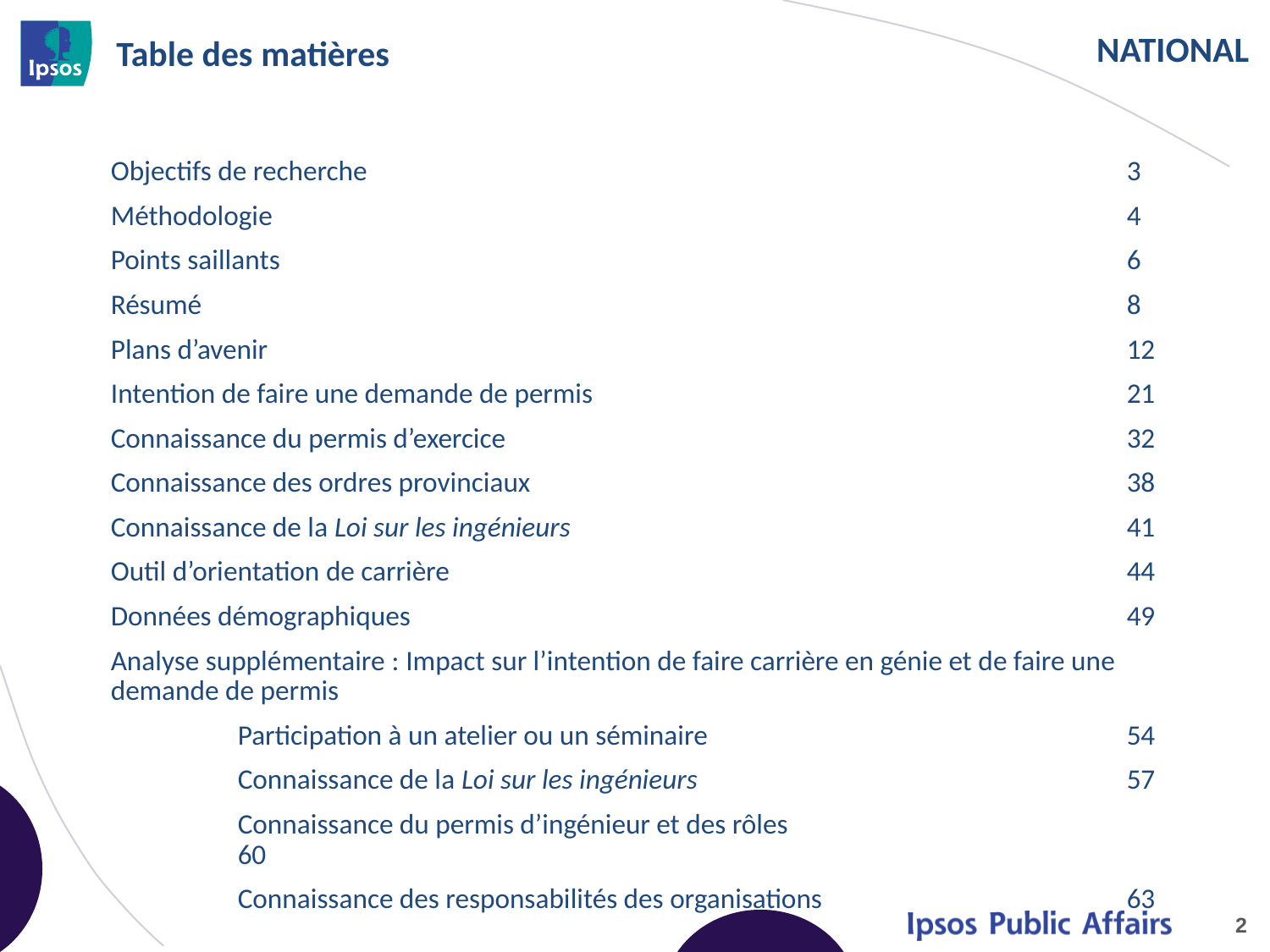

# Table des matières
Objectifs de recherche						3
Méthodologie							4
Points saillants							6
Résumé								8
Plans d’avenir							12
Intention de faire une demande de permis					21
Connaissance du permis d’exercice					32
Connaissance des ordres provinciaux	 				38
Connaissance de la Loi sur les ingénieurs 					41
Outil d’orientation de carrière						44
Données démographiques						49
Analyse supplémentaire : Impact sur l’intention de faire carrière en génie et de faire une demande de permis
	Participation à un atelier ou un séminaire				54
	Connaissance de la Loi sur les ingénieurs				57
	Connaissance du permis d’ingénieur et des rôles				60
	Connaissance des responsabilités des organisations			63
2